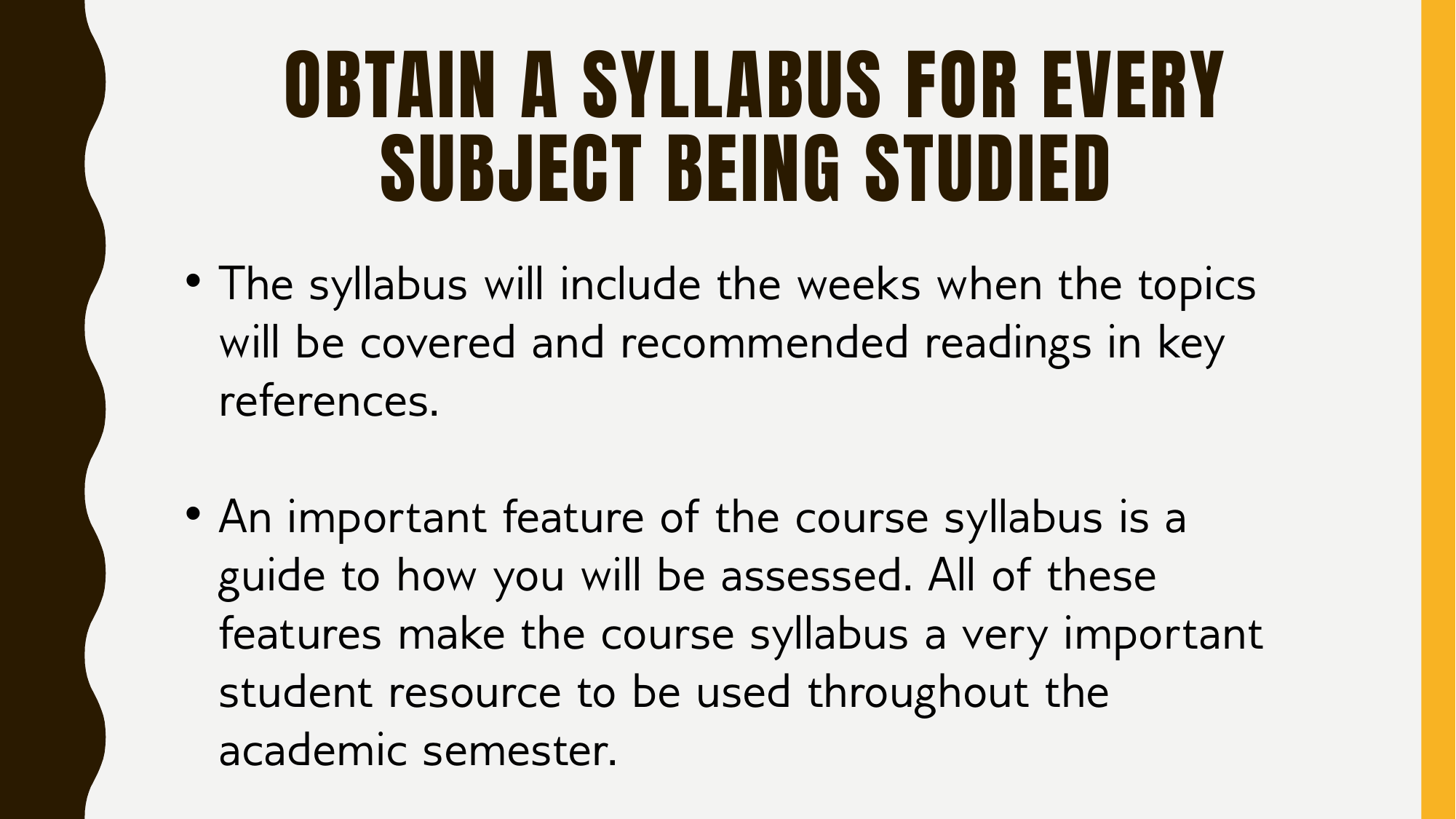

# Obtain a syllabus for every subject being studied
The syllabus will include the weeks when the topics will be covered and recommended readings in key references.

An important feature of the course syllabus is a guide to how you will be assessed. All of these features make the course syllabus a very important student resource to be used throughout the academic semester.